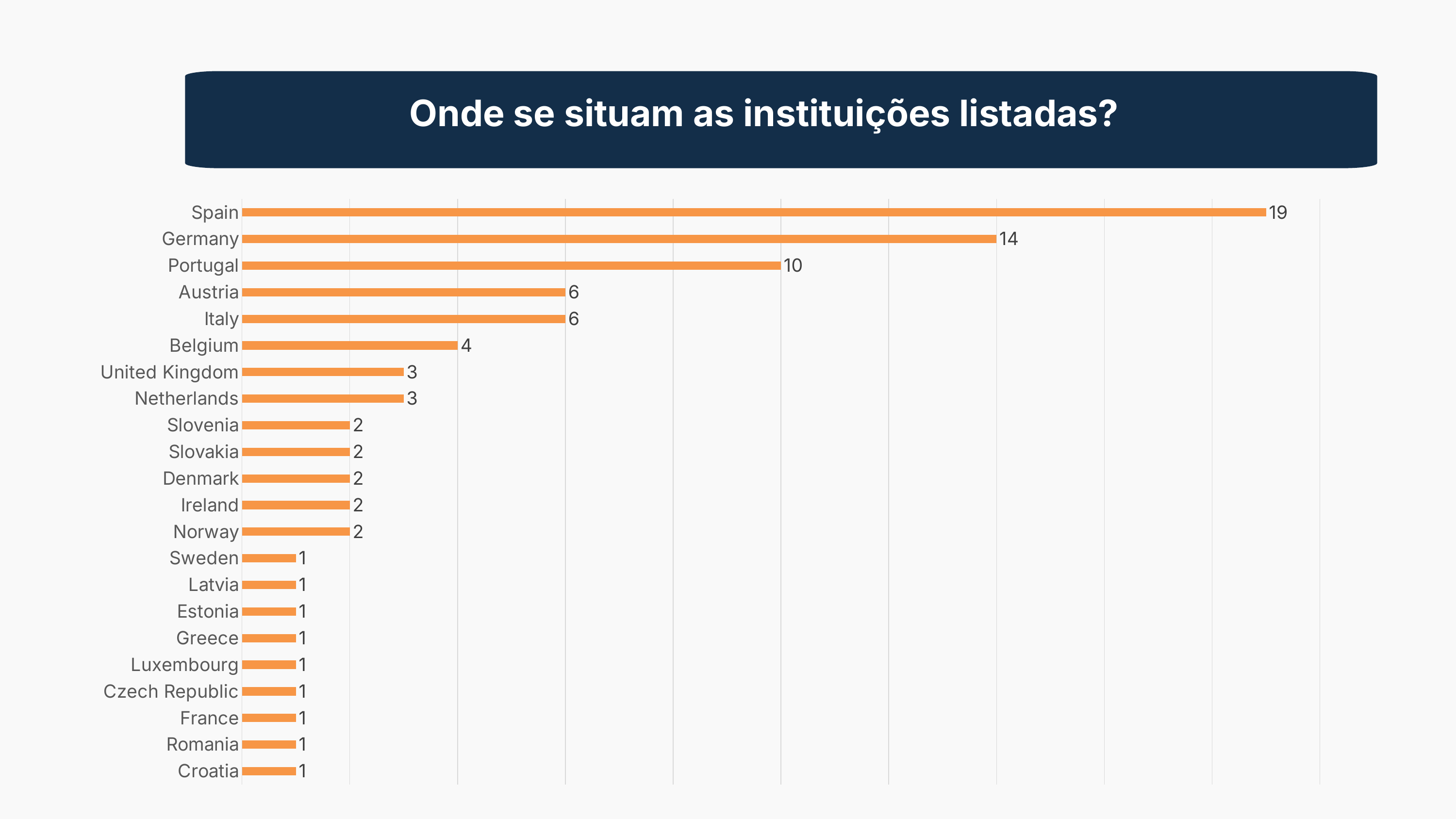

Onde se situam as instituições listadas?

### Chart

| Category | Total |
|---|---|
| Spain | 19.0 |
| Germany | 14.0 |
| Portugal | 10.0 |
| Austria | 6.0 |
| Italy | 6.0 |
| Belgium | 4.0 |
| United Kingdom | 3.0 |
| Netherlands | 3.0 |
| Slovenia | 2.0 |
| Slovakia | 2.0 |
| Denmark | 2.0 |
| Ireland | 2.0 |
| Norway | 2.0 |
| Sweden | 1.0 |
| Latvia | 1.0 |
| Estonia | 1.0 |
| Greece | 1.0 |
| Luxembourg | 1.0 |
| Czech Republic | 1.0 |
| France | 1.0 |
| Romania | 1.0 |
| Croatia | 1.0 |